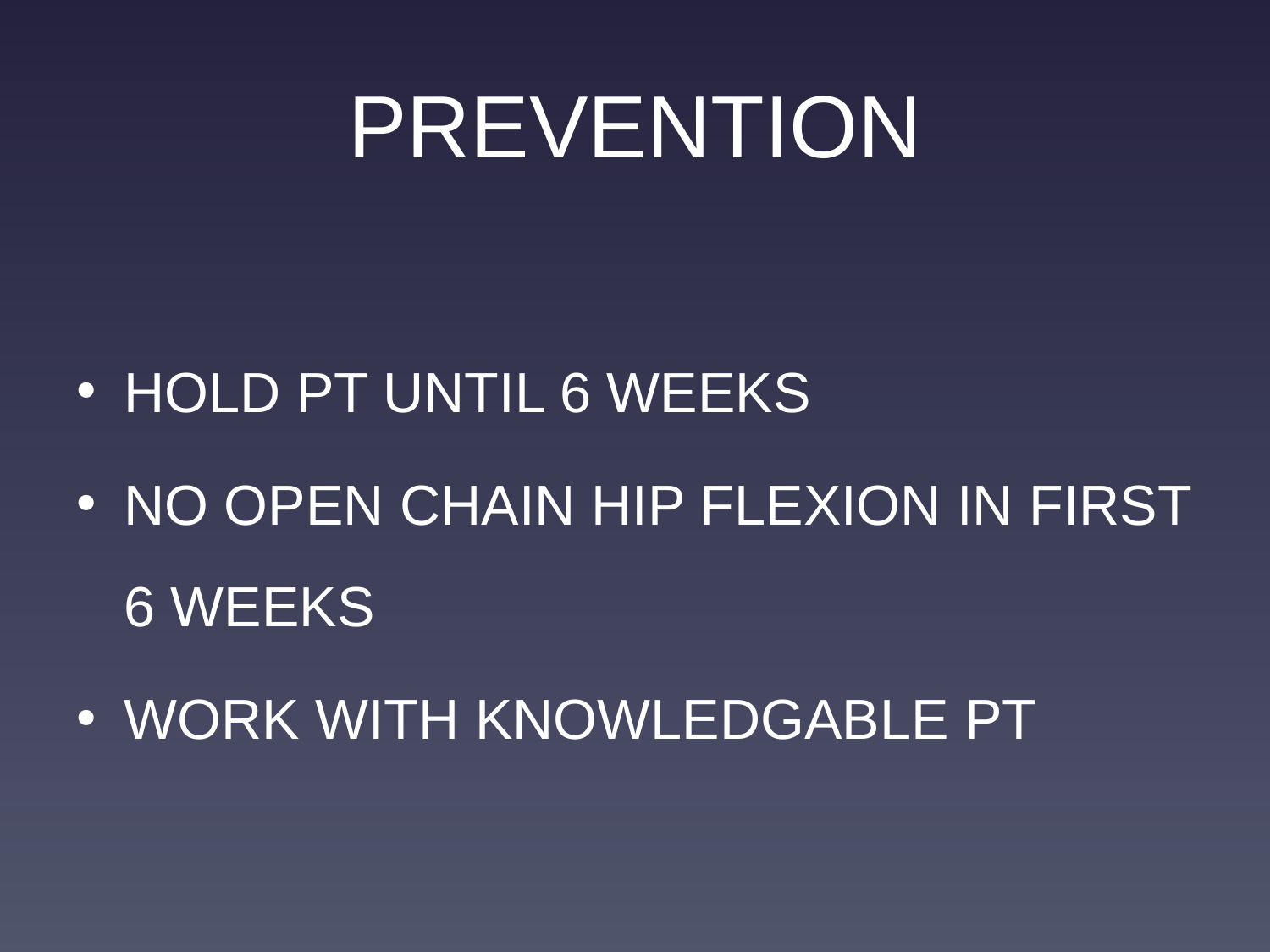

# PREVENTION
HOLD PT UNTIL 6 WEEKS
NO OPEN CHAIN HIP FLEXION IN FIRST 6 WEEKS
WORK WITH KNOWLEDGABLE PT